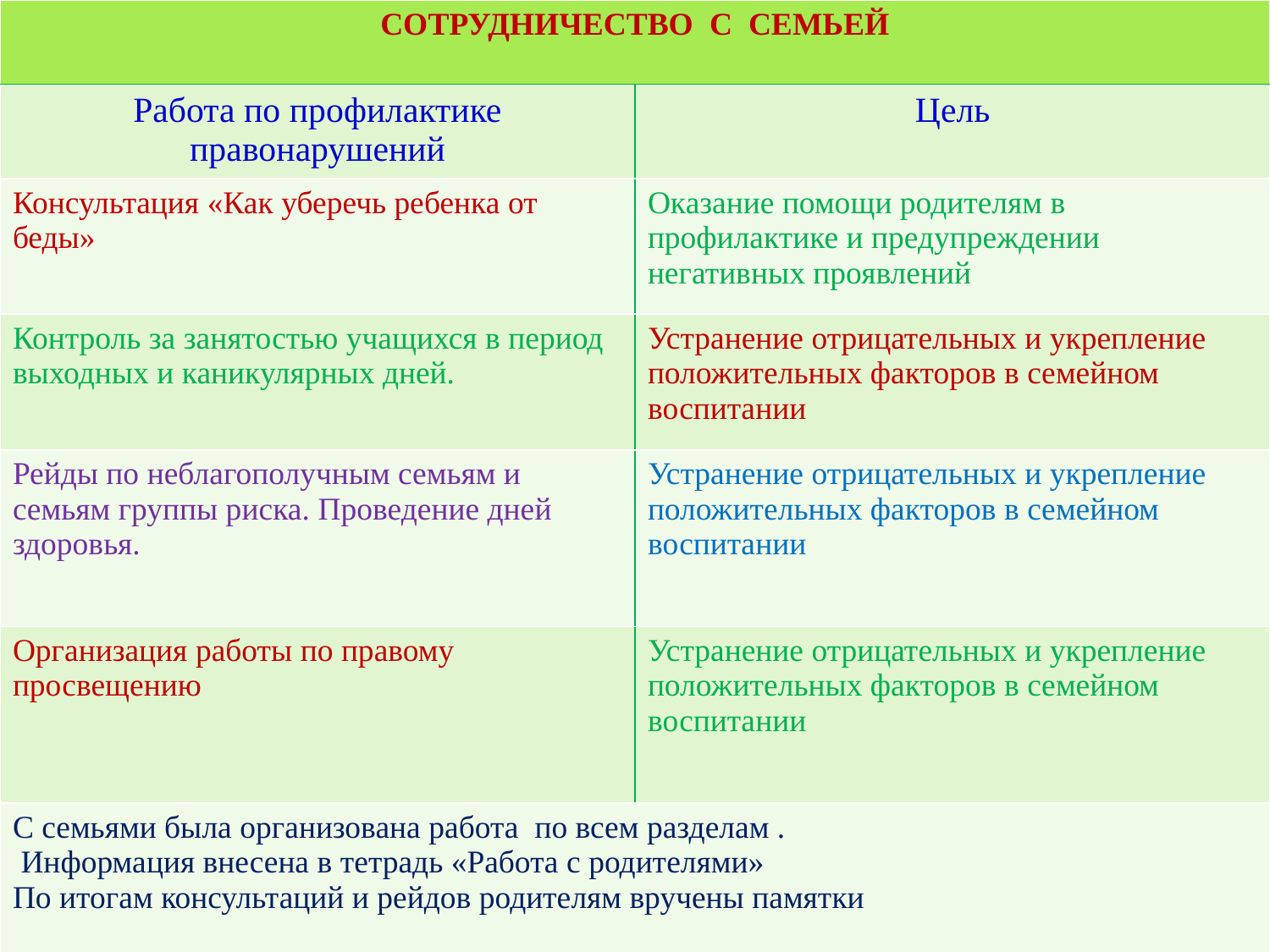

| СОТРУДНИЧЕСТВО С СЕМЬЕЙ |  |
| --- | --- |
| Работа по профилактике правонарушений | Цель |
| Консультация «Как уберечь ребенка от беды» | Оказание помощи родителям в профилактике и предупреждении негативных проявлений |
| Контроль за занятостью учащихся в период выходных и каникулярных дней. | Устранение отрицательных и укрепление положительных факторов в семейном воспитании |
| Рейды по неблагополучным семьям и семьям группы риска. Проведение дней здоровья. | Устранение отрицательных и укрепление положительных факторов в семейном воспитании |
| Организация работы по правому просвещению | Устранение отрицательных и укрепление положительных факторов в семейном воспитании |
| С семьями была организована работа по всем разделам . Информация внесена в тетрадь «Работа с родителями» По итогам консультаций и рейдов родителям вручены памятки |  |